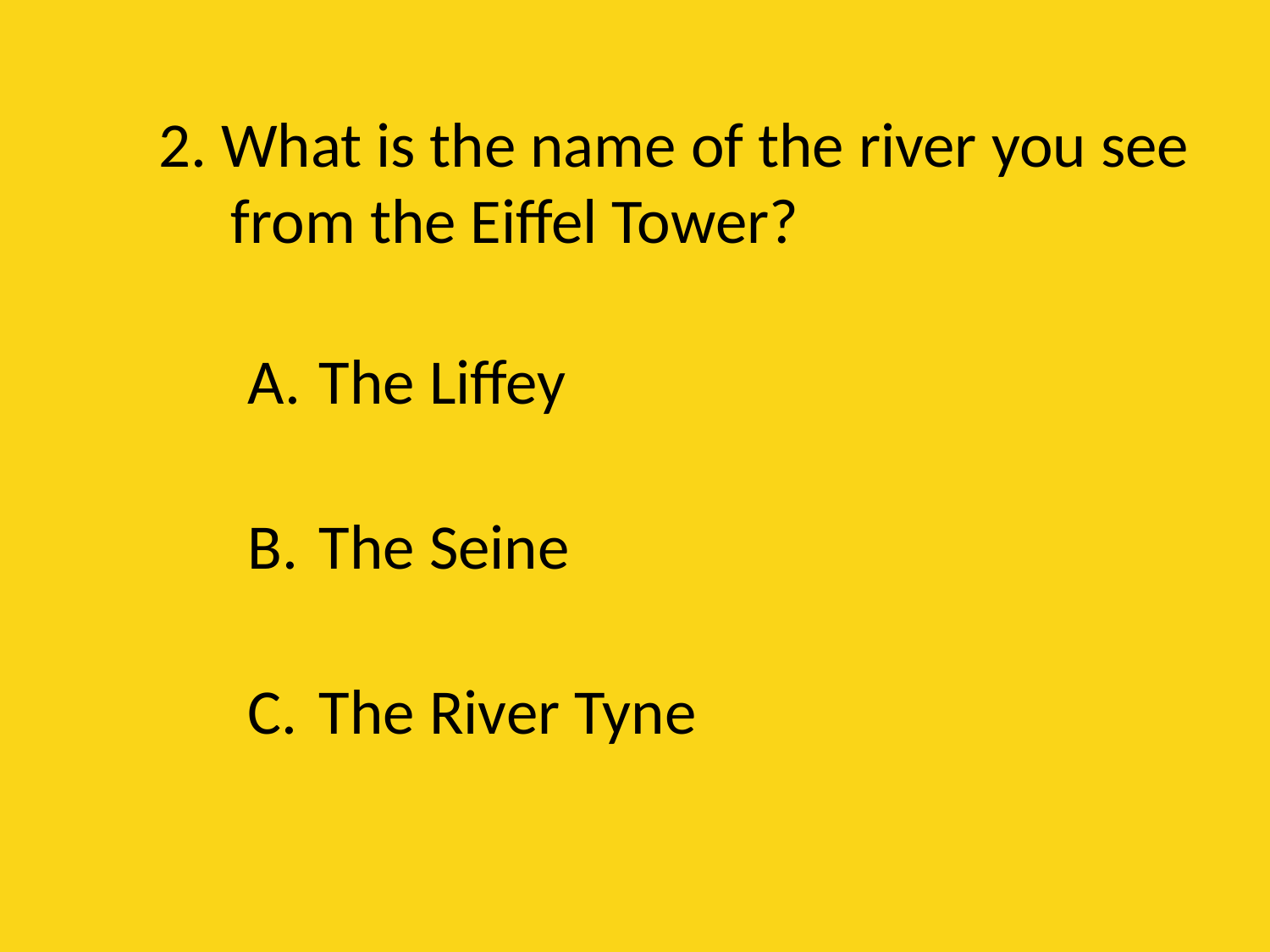

# 2. What is the name of the river you see from the Eiffel Tower?
The Liffey
The Seine
The River Tyne